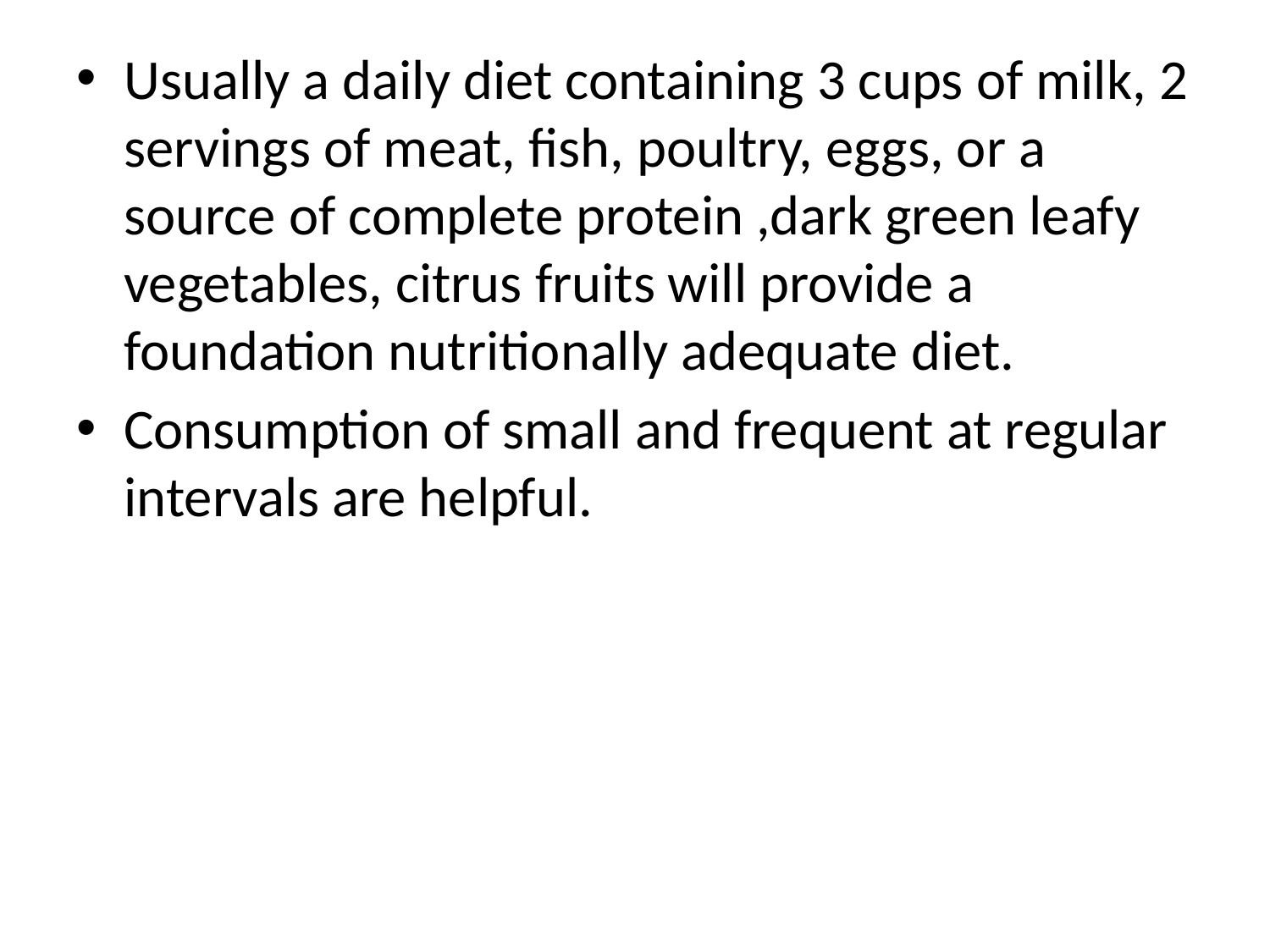

Usually a daily diet containing 3 cups of milk, 2 servings of meat, fish, poultry, eggs, or a source of complete protein ,dark green leafy vegetables, citrus fruits will provide a foundation nutritionally adequate diet.
Consumption of small and frequent at regular intervals are helpful.